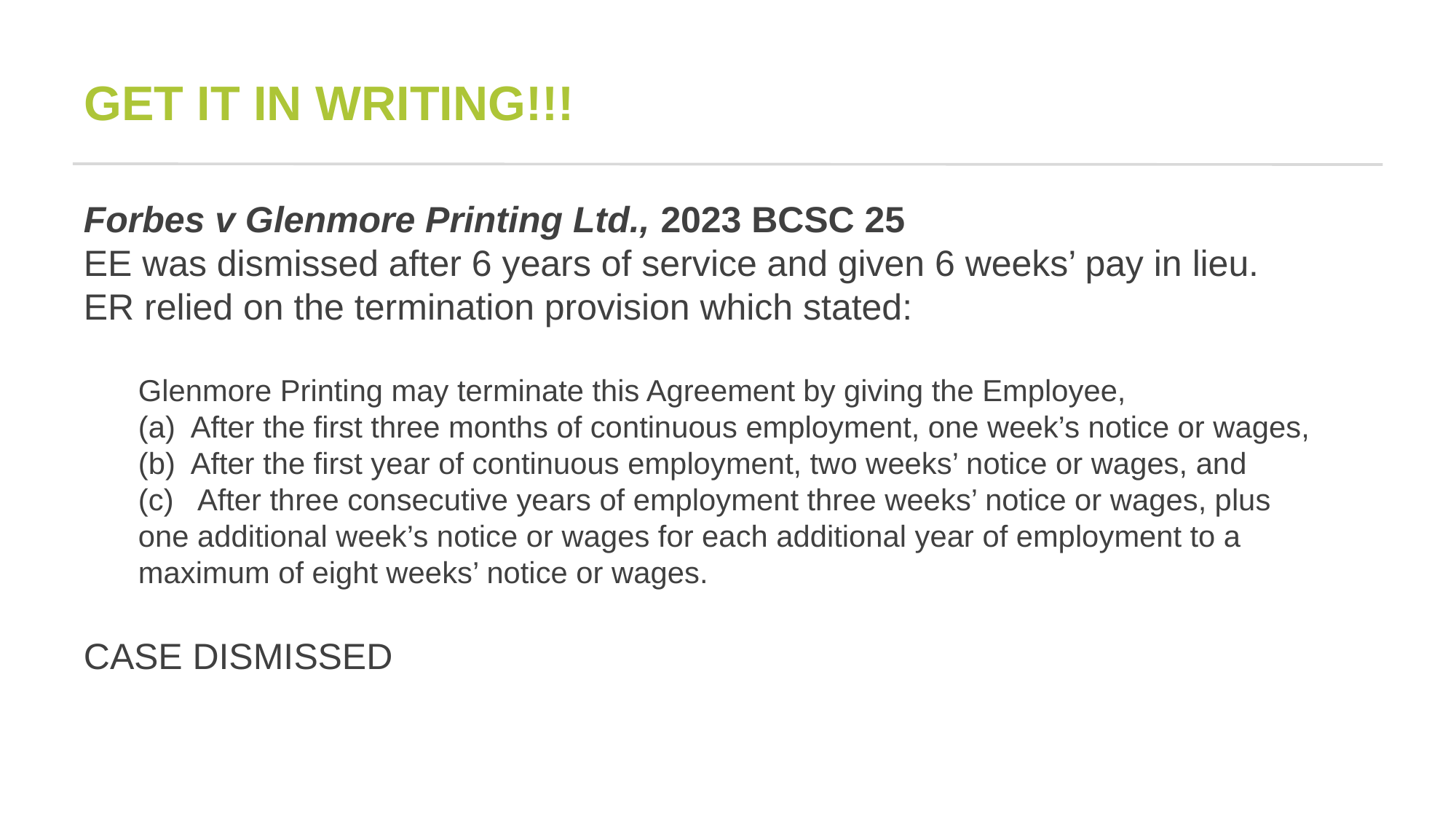

# GET IT IN WRITING!!!
Forbes v Glenmore Printing Ltd., 2023 BCSC 25
EE was dismissed after 6 years of service and given 6 weeks’ pay in lieu.  ER relied on the termination provision which stated:
Glenmore Printing may terminate this Agreement by giving the Employee,
(a)  After the first three months of continuous employment, one week’s notice or wages,
(b)  After the first year of continuous employment, two weeks’ notice or wages, and
(c)   After three consecutive years of employment three weeks’ notice or wages, plus one additional week’s notice or wages for each additional year of employment to a maximum of eight weeks’ notice or wages.

CASE DISMISSED